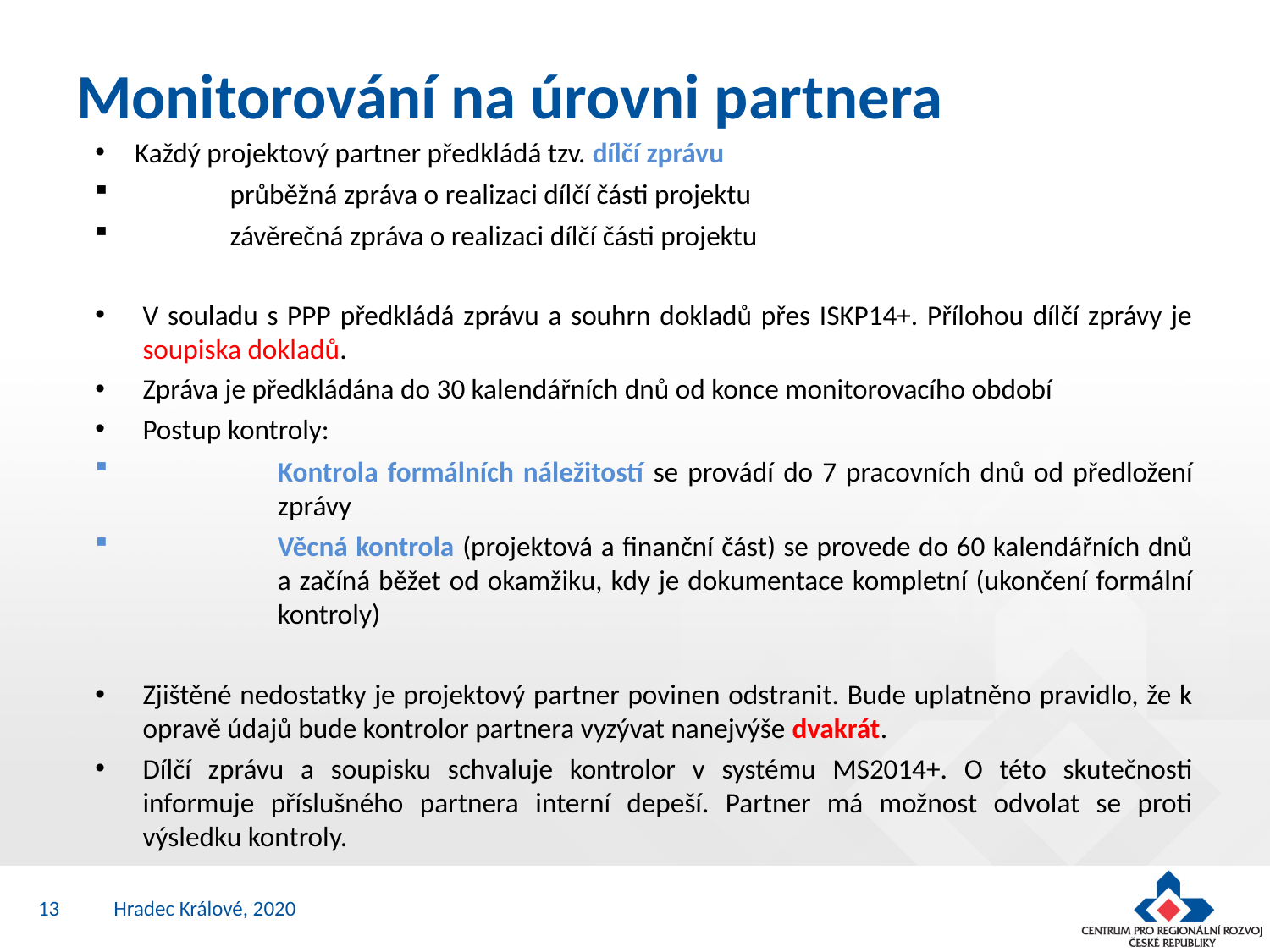

# Monitorování na úrovni partnera
Každý projektový partner předkládá tzv. dílčí zprávu
průběžná zpráva o realizaci dílčí části projektu
závěrečná zpráva o realizaci dílčí části projektu

V souladu s PPP předkládá zprávu a souhrn dokladů přes ISKP14+. Přílohou dílčí zprávy je soupiska dokladů.
Zpráva je předkládána do 30 kalendářních dnů od konce monitorovacího období
Postup kontroly:
Kontrola formálních náležitostí se provádí do 7 pracovních dnů od předložení zprávy
Věcná kontrola (projektová a finanční část) se provede do 60 kalendářních dnů a začíná běžet od okamžiku, kdy je dokumentace kompletní (ukončení formální kontroly)

Zjištěné nedostatky je projektový partner povinen odstranit. Bude uplatněno pravidlo, že k opravě údajů bude kontrolor partnera vyzývat nanejvýše dvakrát.
Dílčí zprávu a soupisku schvaluje kontrolor v systému MS2014+. O této skutečnosti informuje příslušného partnera interní depeší. Partner má možnost odvolat se proti výsledku kontroly.

13
Hradec Králové, 2020